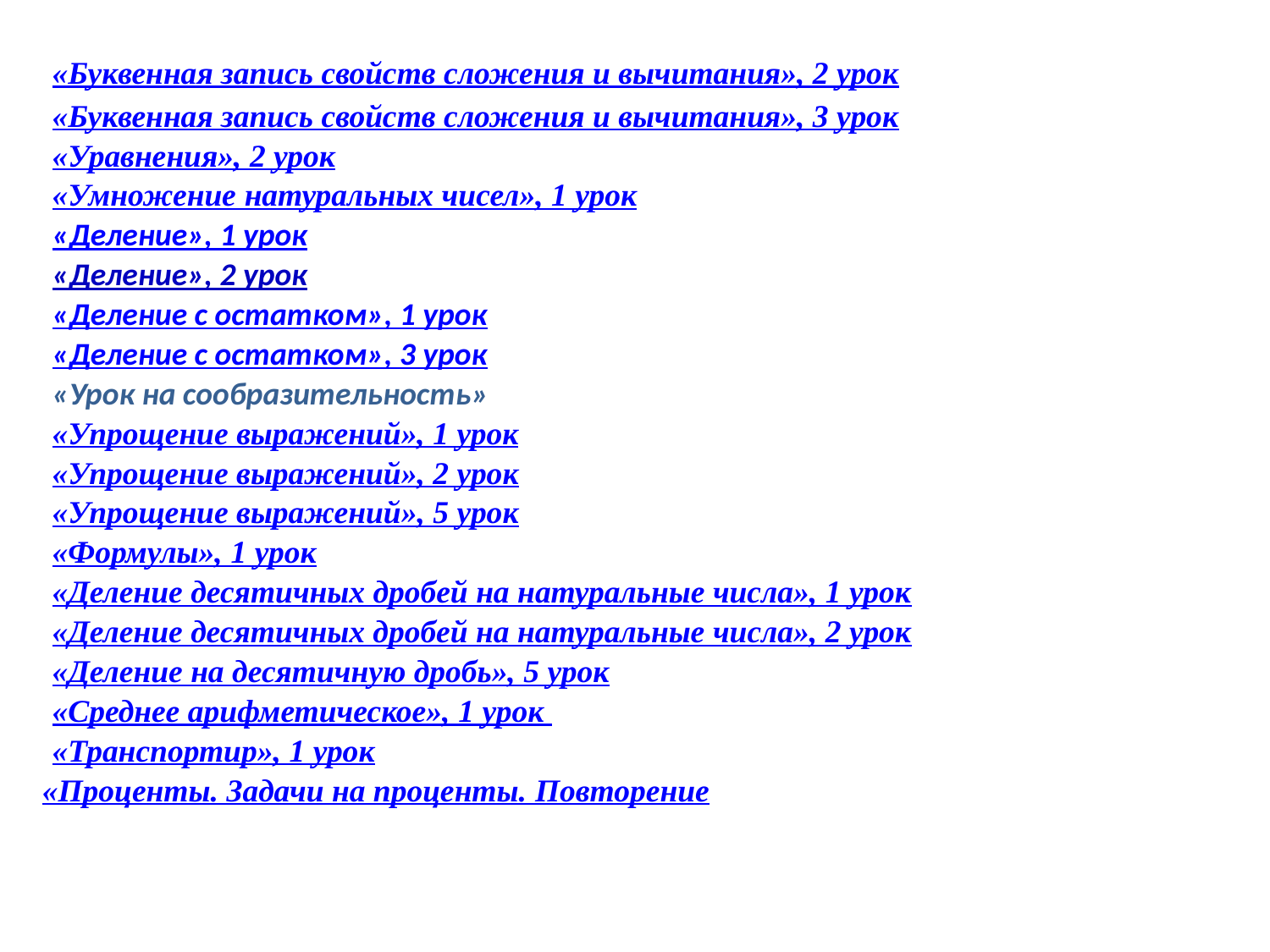

«Буквенная запись свойств сложения и вычитания», 2 урок
«Буквенная запись свойств сложения и вычитания», 3 урок
«Уравнения», 2 урок
«Умножение натуральных чисел», 1 урок
«Деление», 1 урок
«Деление», 2 урок
«Деление с остатком», 1 урок
«Деление с остатком», 3 урок
«Урок на сообразительность»
«Упрощение выражений», 1 урок
«Упрощение выражений», 2 урок
«Упрощение выражений», 5 урок
«Формулы», 1 урок
«Деление десятичных дробей на натуральные числа», 1 урок
«Деление десятичных дробей на натуральные числа», 2 урок
«Деление на десятичную дробь», 5 урок
«Среднее арифметическое», 1 урок
«Транспортир», 1 урок
«Проценты. Задачи на проценты. Повторение